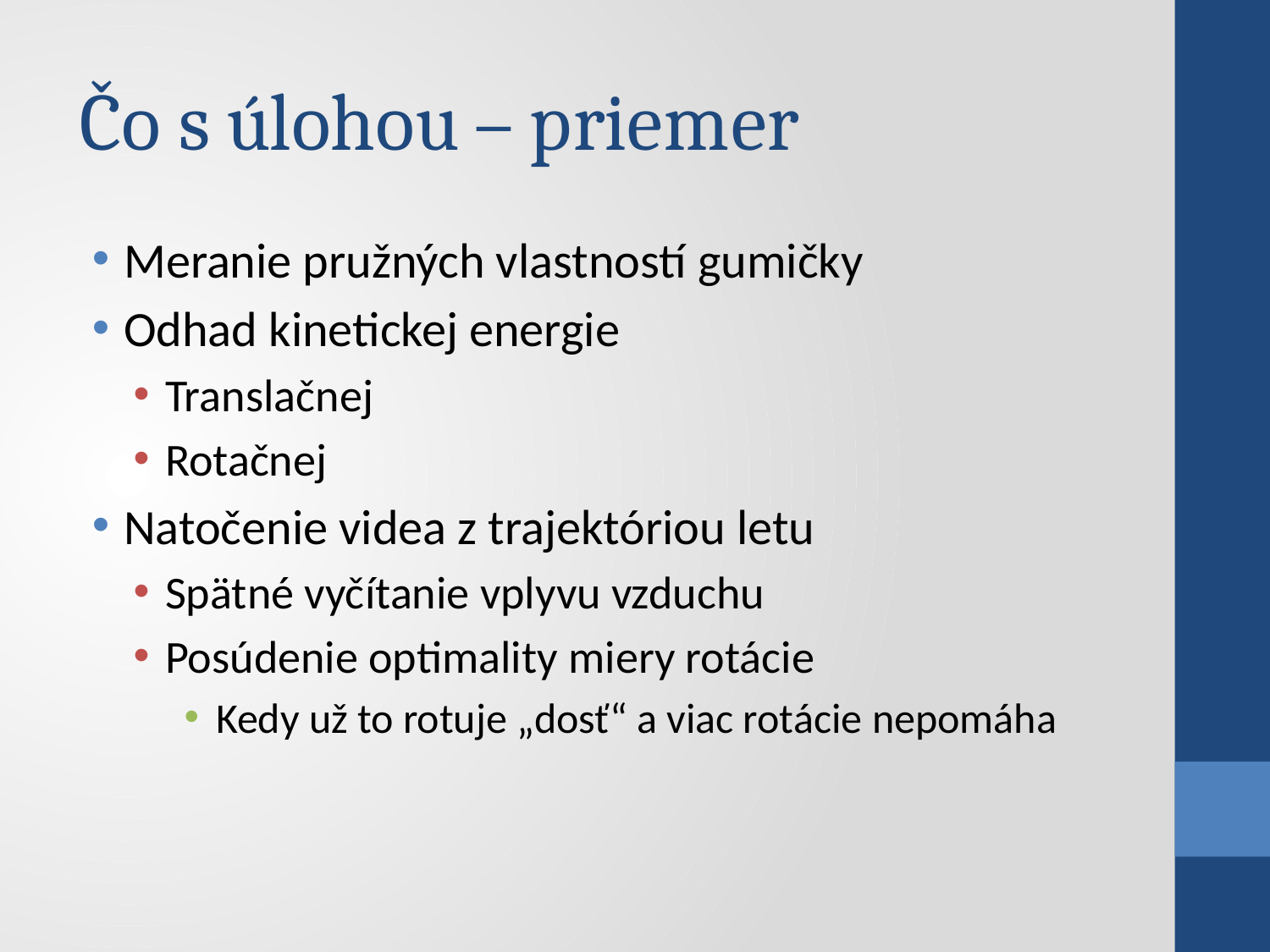

# Čo s úlohou – priemer
Meranie pružných vlastností gumičky
Odhad kinetickej energie
Translačnej
Rotačnej
Natočenie videa z trajektóriou letu
Spätné vyčítanie vplyvu vzduchu
Posúdenie optimality miery rotácie
Kedy už to rotuje „dosť“ a viac rotácie nepomáha